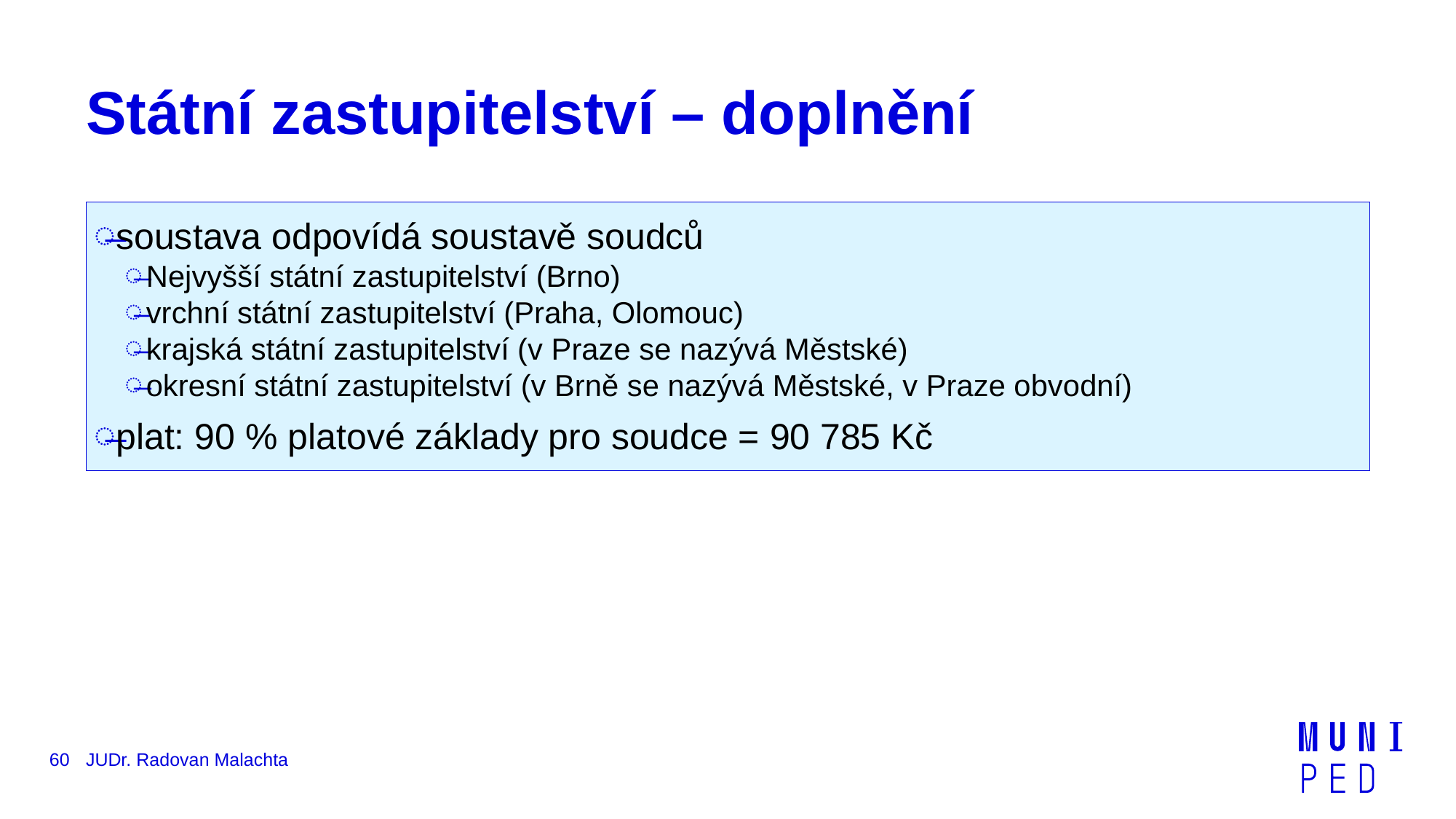

# Státní zastupitelství – doplnění
soustava odpovídá soustavě soudců
Nejvyšší státní zastupitelství (Brno)
vrchní státní zastupitelství (Praha, Olomouc)
krajská státní zastupitelství (v Praze se nazývá Městské)
okresní státní zastupitelství (v Brně se nazývá Městské, v Praze obvodní)
plat: 90 % platové základy pro soudce = 90 785 Kč
60
JUDr. Radovan Malachta